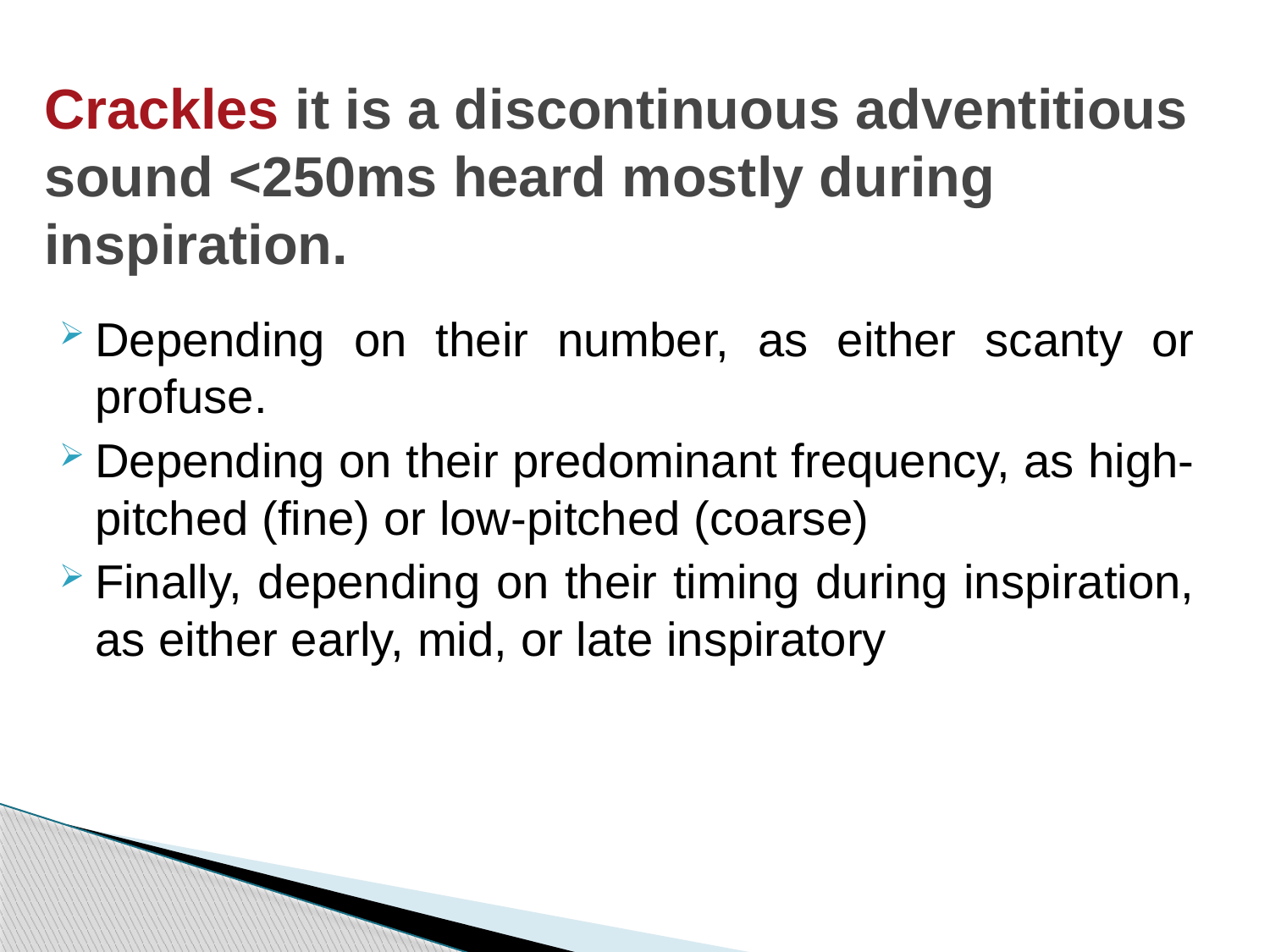

# Crackles it is a discontinuous adventitious sound <250ms heard mostly during inspiration.
Depending on their number, as either scanty or profuse.
Depending on their predominant frequency, as high-pitched (fine) or low-pitched (coarse)
Finally, depending on their timing during inspiration, as either early, mid, or late inspiratory